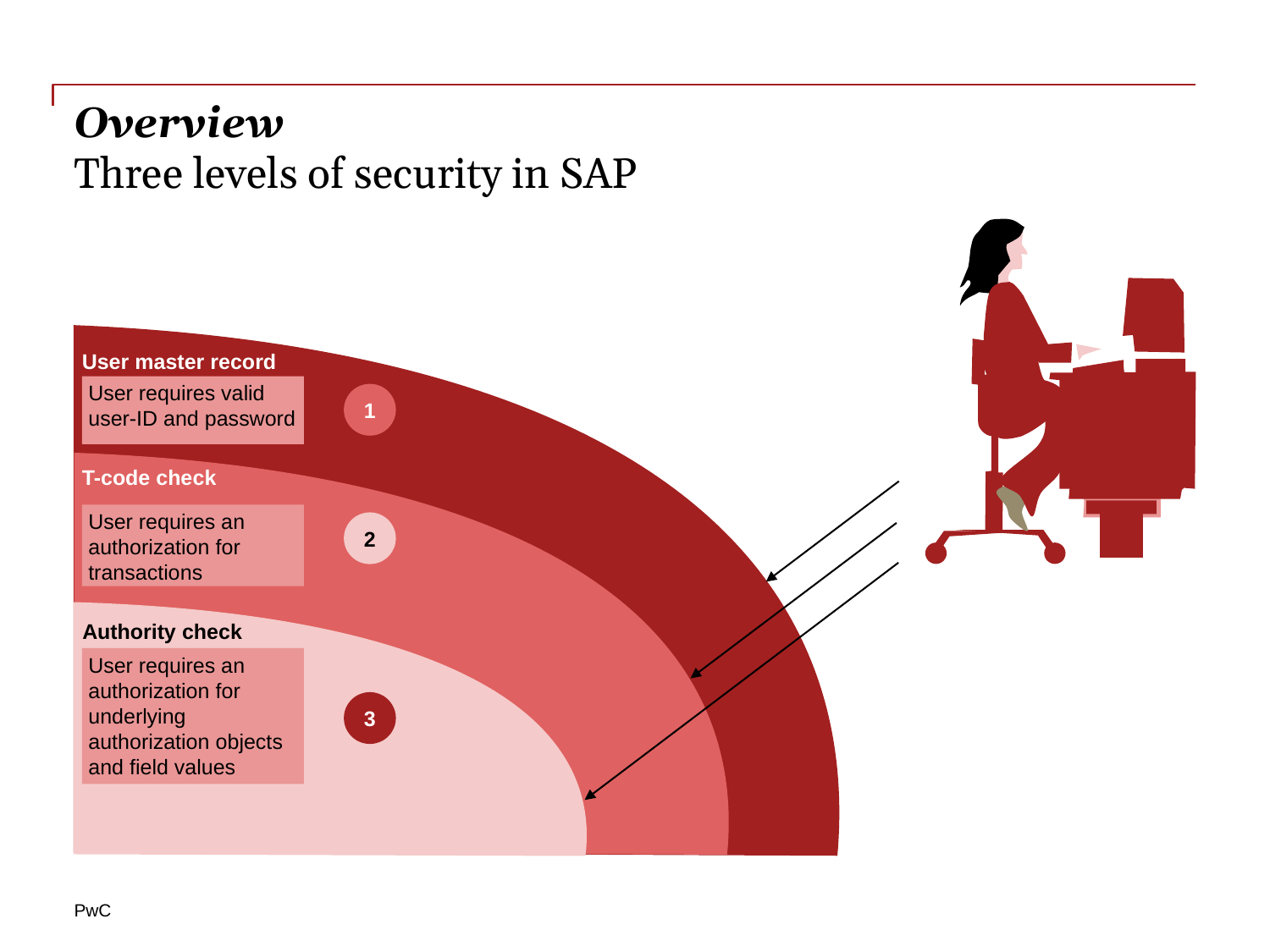

Overview
Three levels of security in SAP

User master record
User requires valid user-ID and password
T-code check
User requires an authorization for transactions
1
2
3

Authority check
User requires an authorization for underlying authorization objects and field values